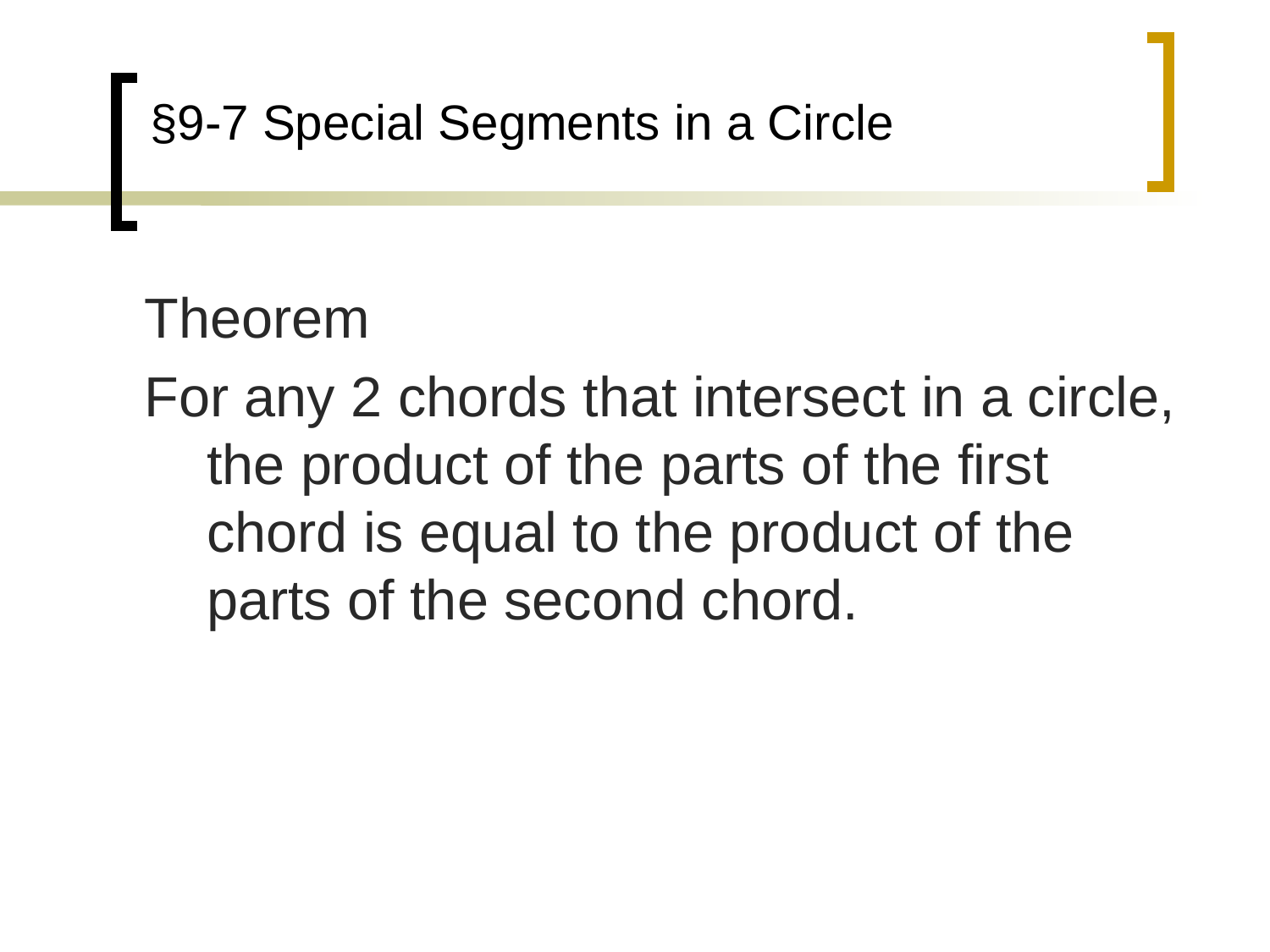

Theorem
For any 2 chords that intersect in a circle, the product of the parts of the first chord is equal to the product of the parts of the second chord.